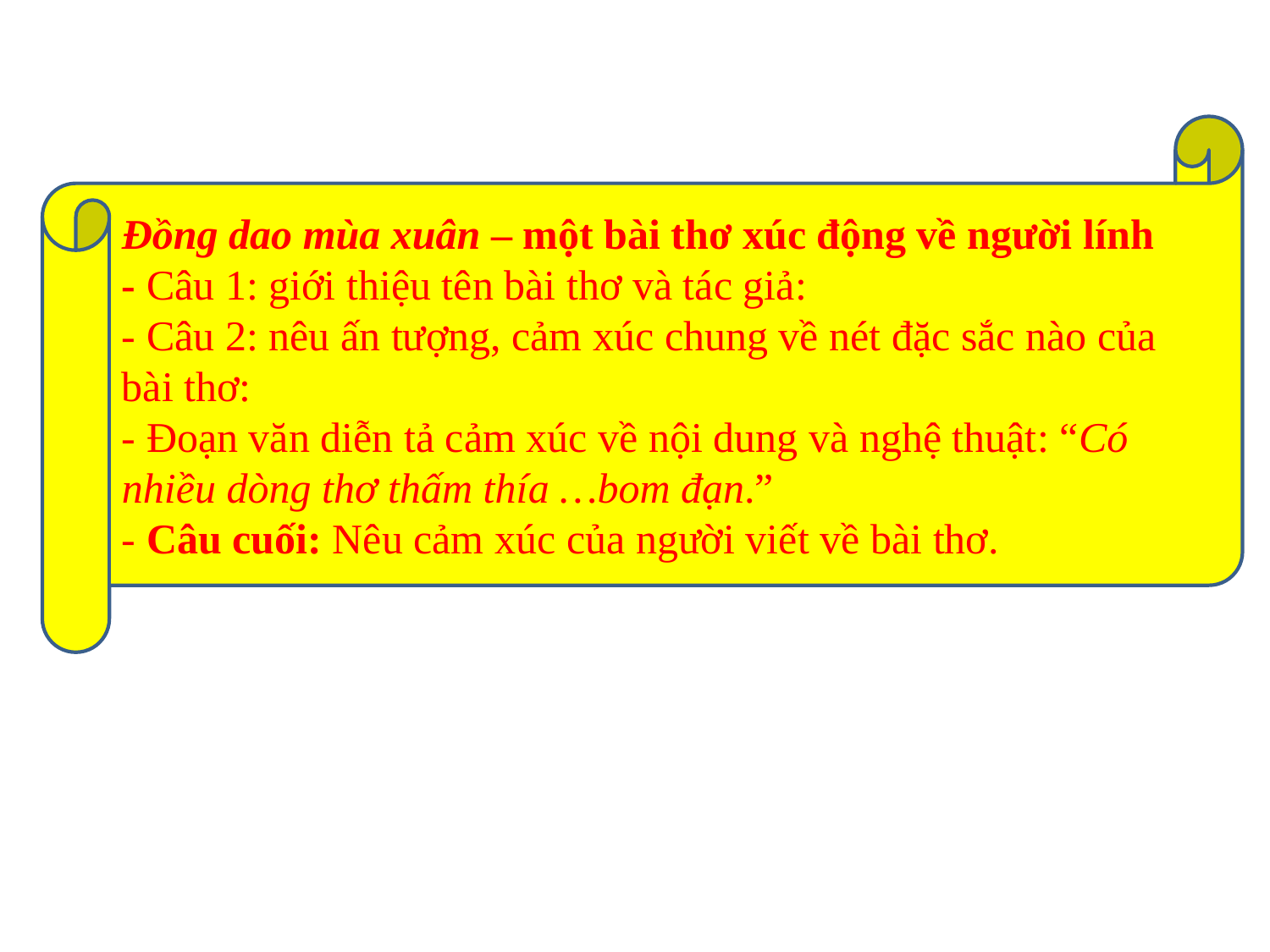

Đồng dao mùa xuân – một bài thơ xúc động về người lính
- Câu 1: giới thiệu tên bài thơ và tác giả:
- Câu 2: nêu ấn tượng, cảm xúc chung về nét đặc sắc nào của bài thơ:
- Đoạn văn diễn tả cảm xúc về nội dung và nghệ thuật: “Có nhiều dòng thơ thấm thía …bom đạn.”
- Câu cuối: Nêu cảm xúc của người viết về bài thơ.